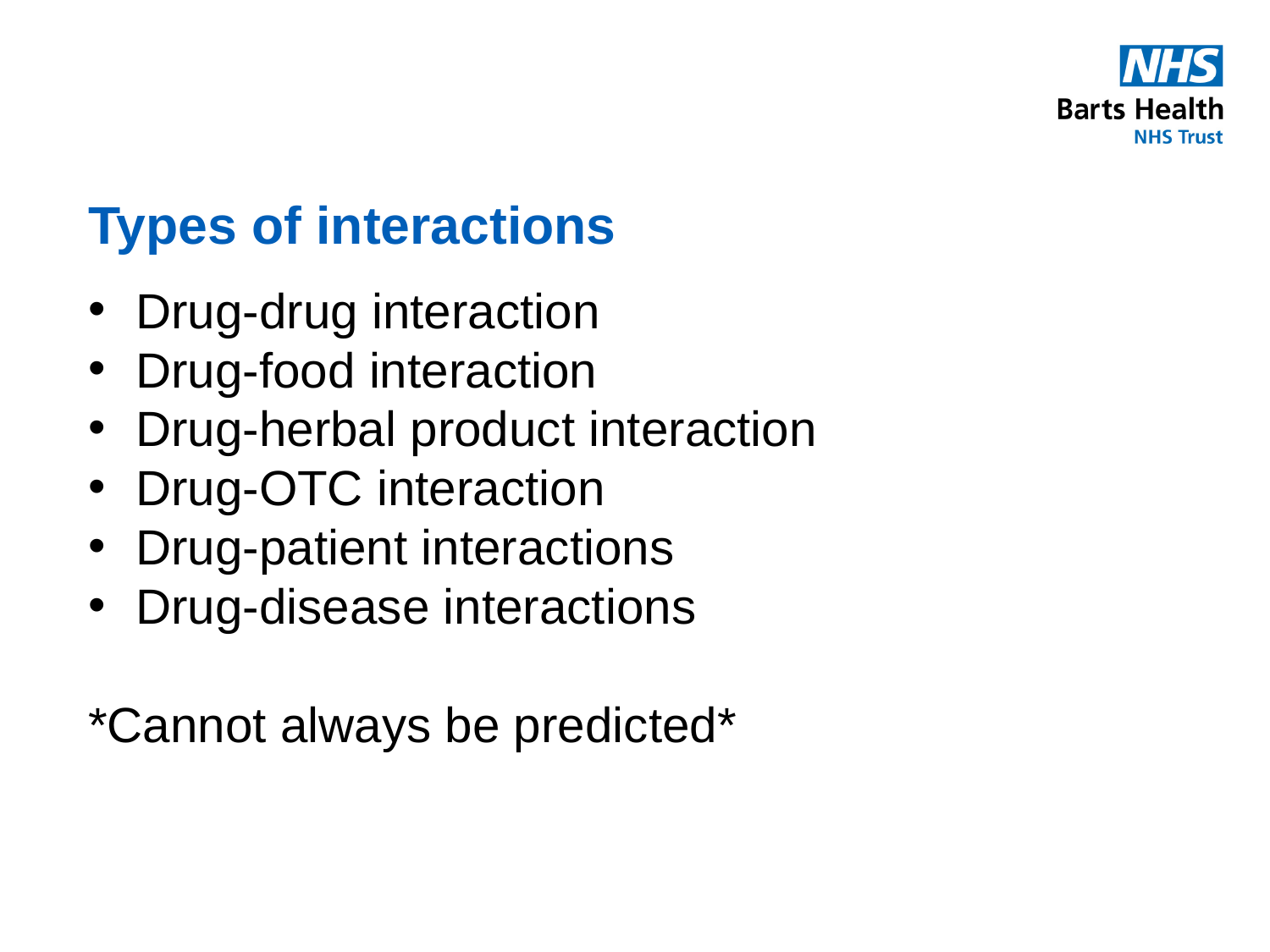

# Types of interactions
Drug-drug interaction
Drug-food interaction
Drug-herbal product interaction
Drug-OTC interaction
Drug-patient interactions
Drug-disease interactions

*Cannot always be predicted*